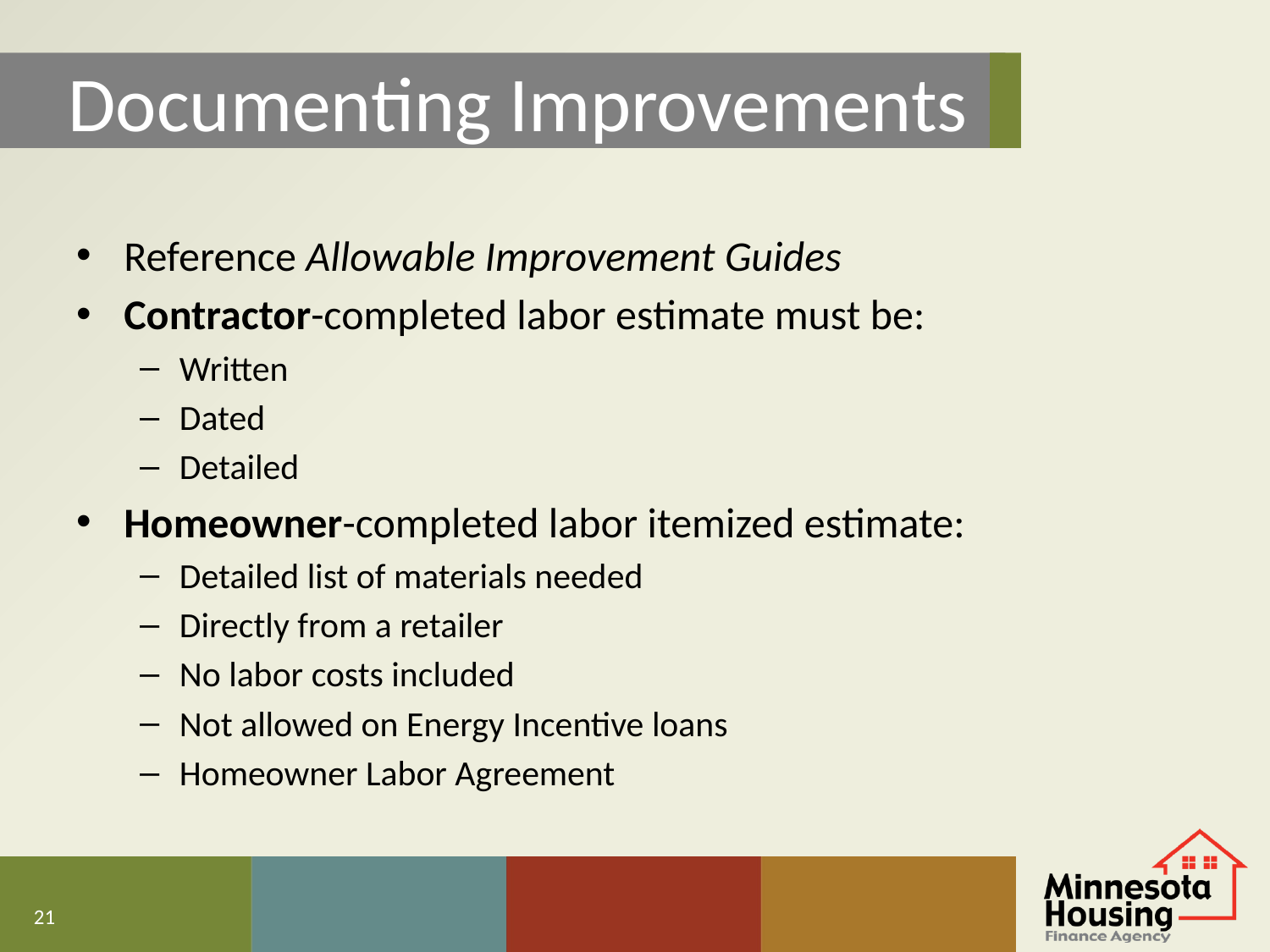

Documenting Improvements

Reference Allowable Improvement Guides
Contractor-completed labor estimate must be:
Written
Dated
Detailed
Homeowner-completed labor itemized estimate:
Detailed list of materials needed
Directly from a retailer
No labor costs included
Not allowed on Energy Incentive loans
Homeowner Labor Agreement